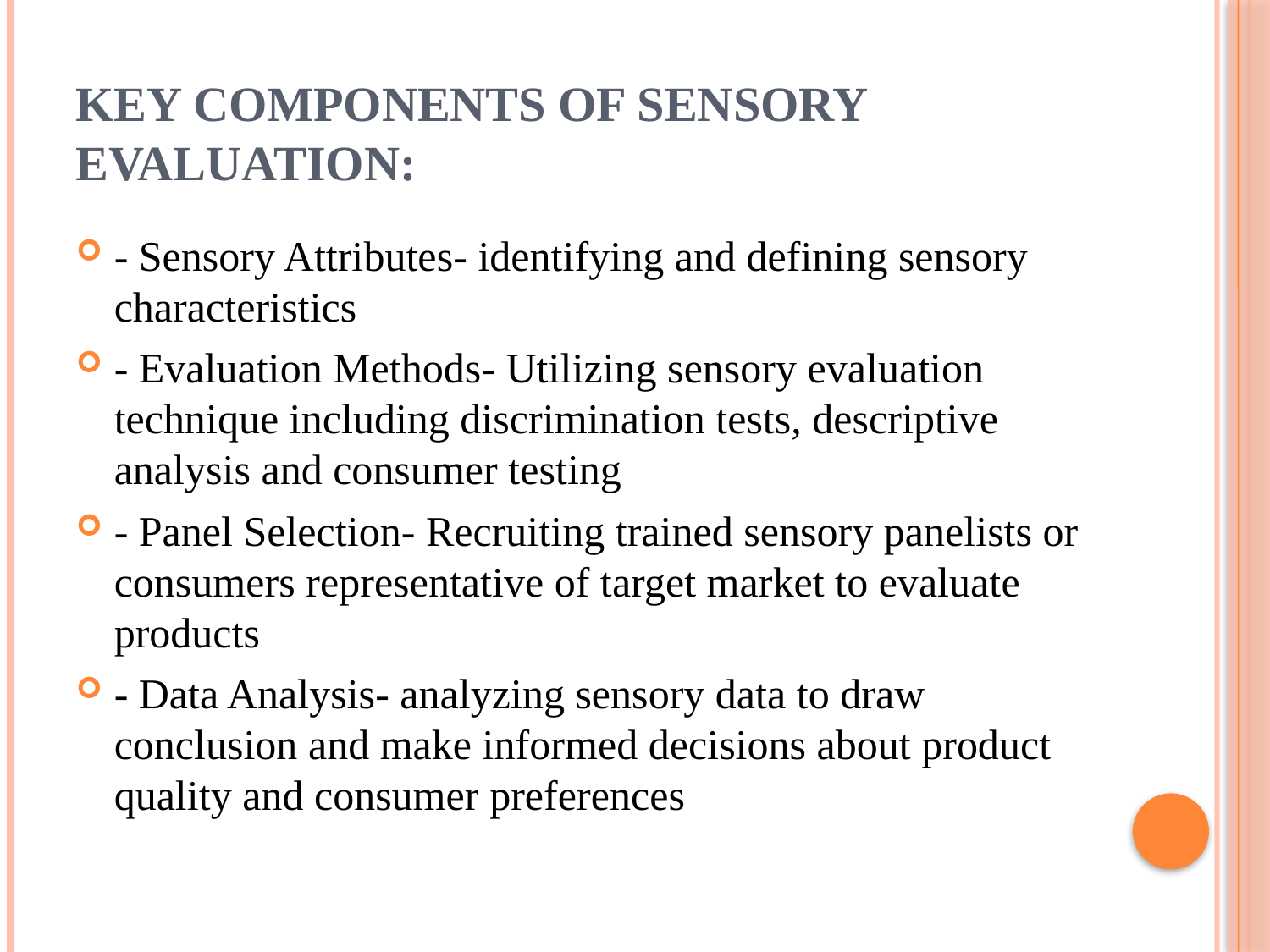

# Key Components of Sensory Evaluation:
- Sensory Attributes- identifying and defining sensory characteristics
- Evaluation Methods- Utilizing sensory evaluation technique including discrimination tests, descriptive analysis and consumer testing
- Panel Selection- Recruiting trained sensory panelists or consumers representative of target market to evaluate products
- Data Analysis- analyzing sensory data to draw conclusion and make informed decisions about product quality and consumer preferences